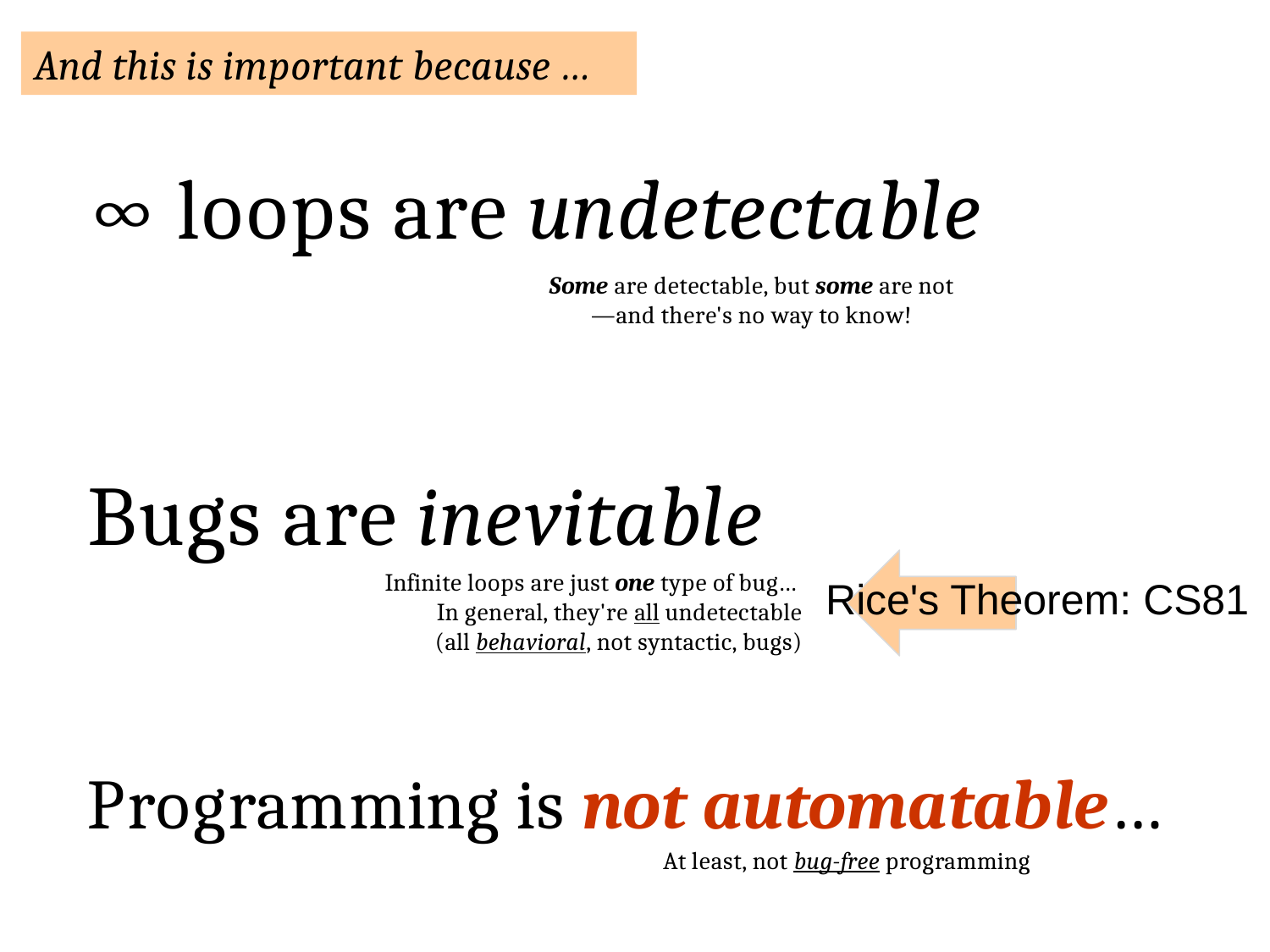

And this is important because …
∞ loops are undetectable
Some are detectable, but some are not—and there's no way to know!
Bugs are inevitable

Infinite loops are just one type of bug…     In general, they're all undetectable
(all behavioral, not syntactic, bugs)
Rice's Theorem: CS81
Programming is not automatable…
At least, not bug-free programming